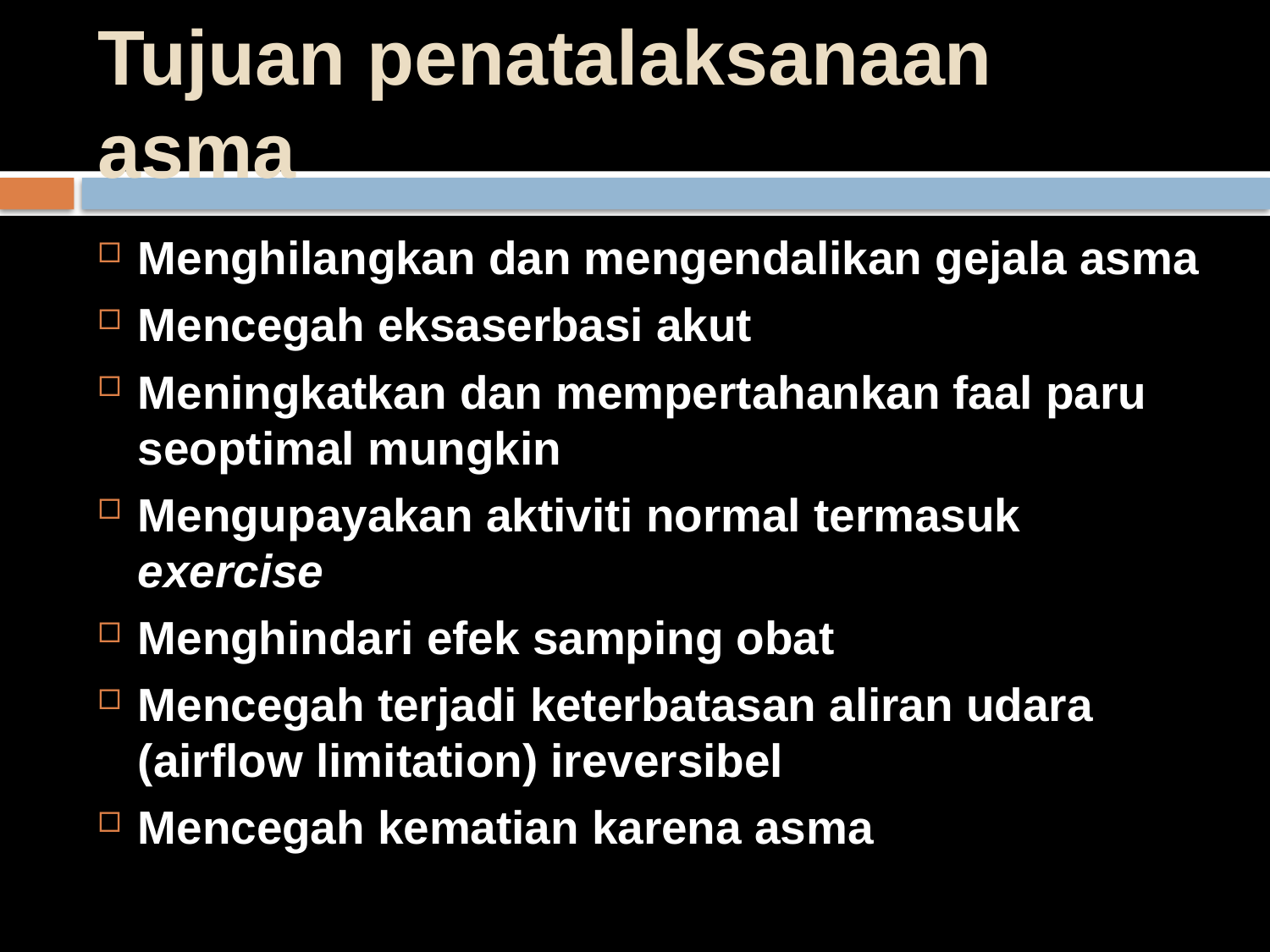

# Tujuan penatalaksanaan asma
Menghilangkan dan mengendalikan gejala asma
Mencegah eksaserbasi akut
Meningkatkan dan mempertahankan faal paru seoptimal mungkin
Mengupayakan aktiviti normal termasuk exercise
Menghindari efek samping obat
Mencegah terjadi keterbatasan aliran udara (airflow limitation) ireversibel
Mencegah kematian karena asma